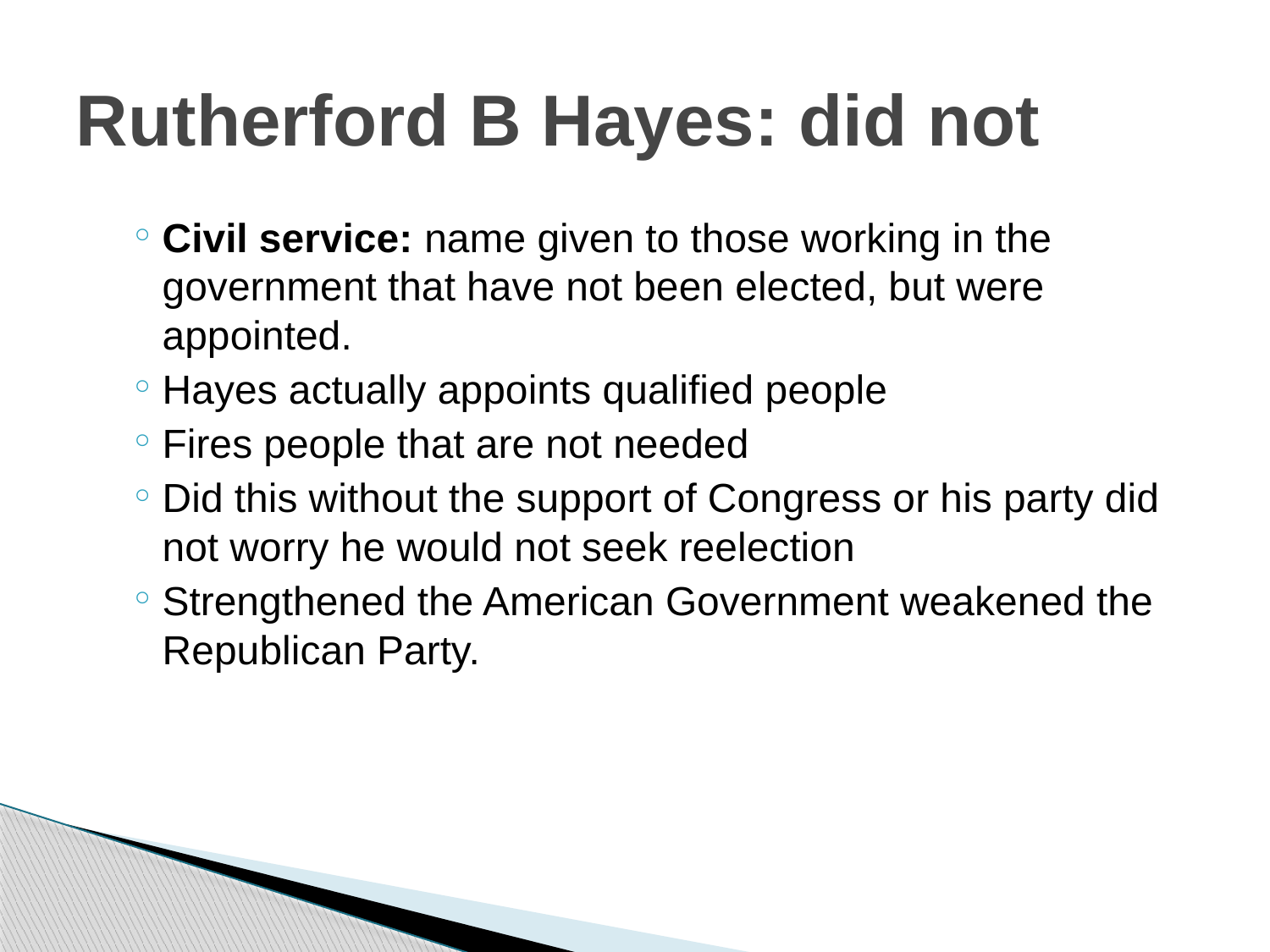

# Rutherford B Hayes: did not
Civil service: name given to those working in the government that have not been elected, but were appointed.
Hayes actually appoints qualified people
Fires people that are not needed
Did this without the support of Congress or his party did not worry he would not seek reelection
Strengthened the American Government weakened the Republican Party.